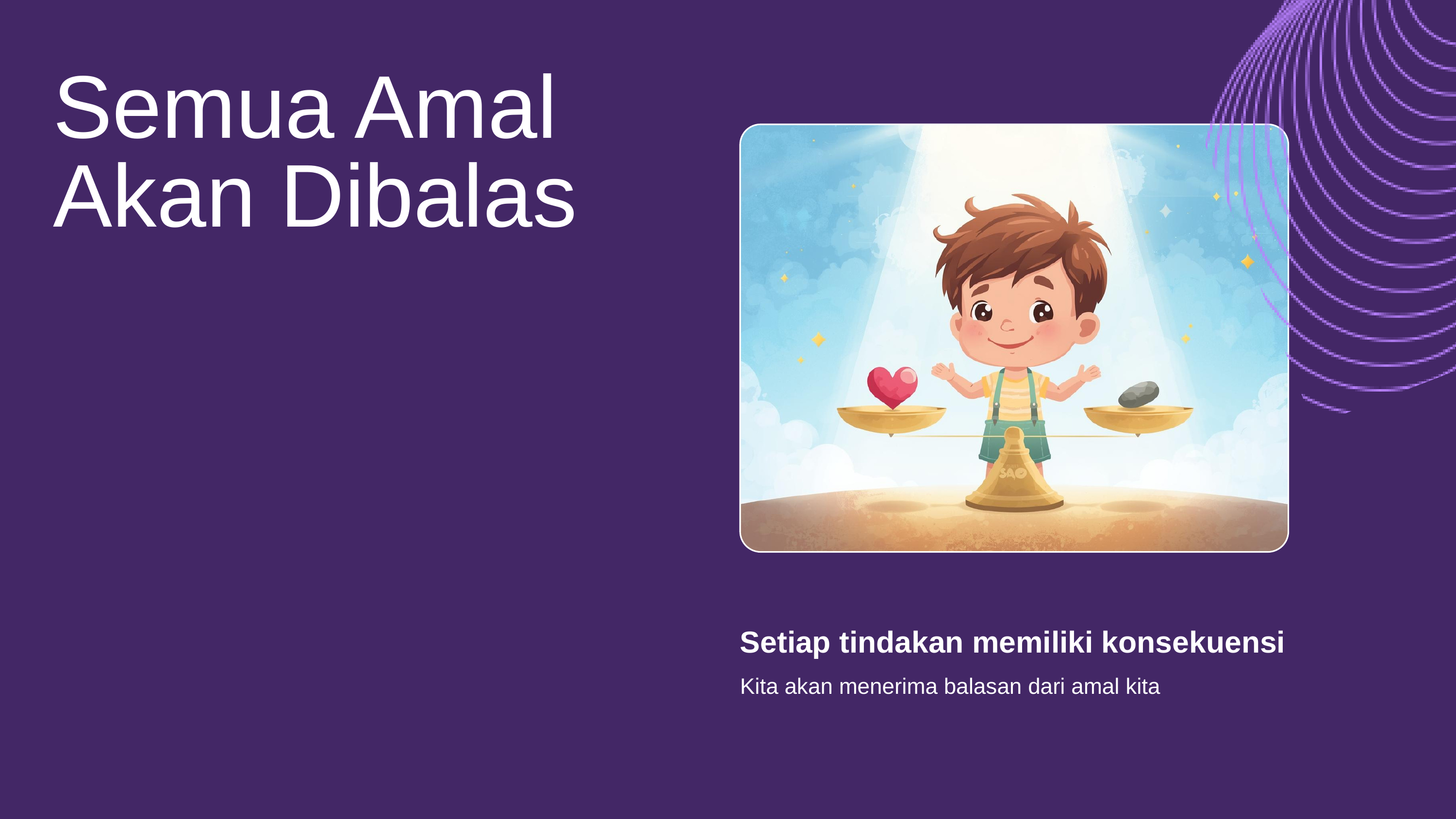

Semua Amal Akan Dibalas

Setiap tindakan memiliki konsekuensi
Kita akan menerima balasan dari amal kita